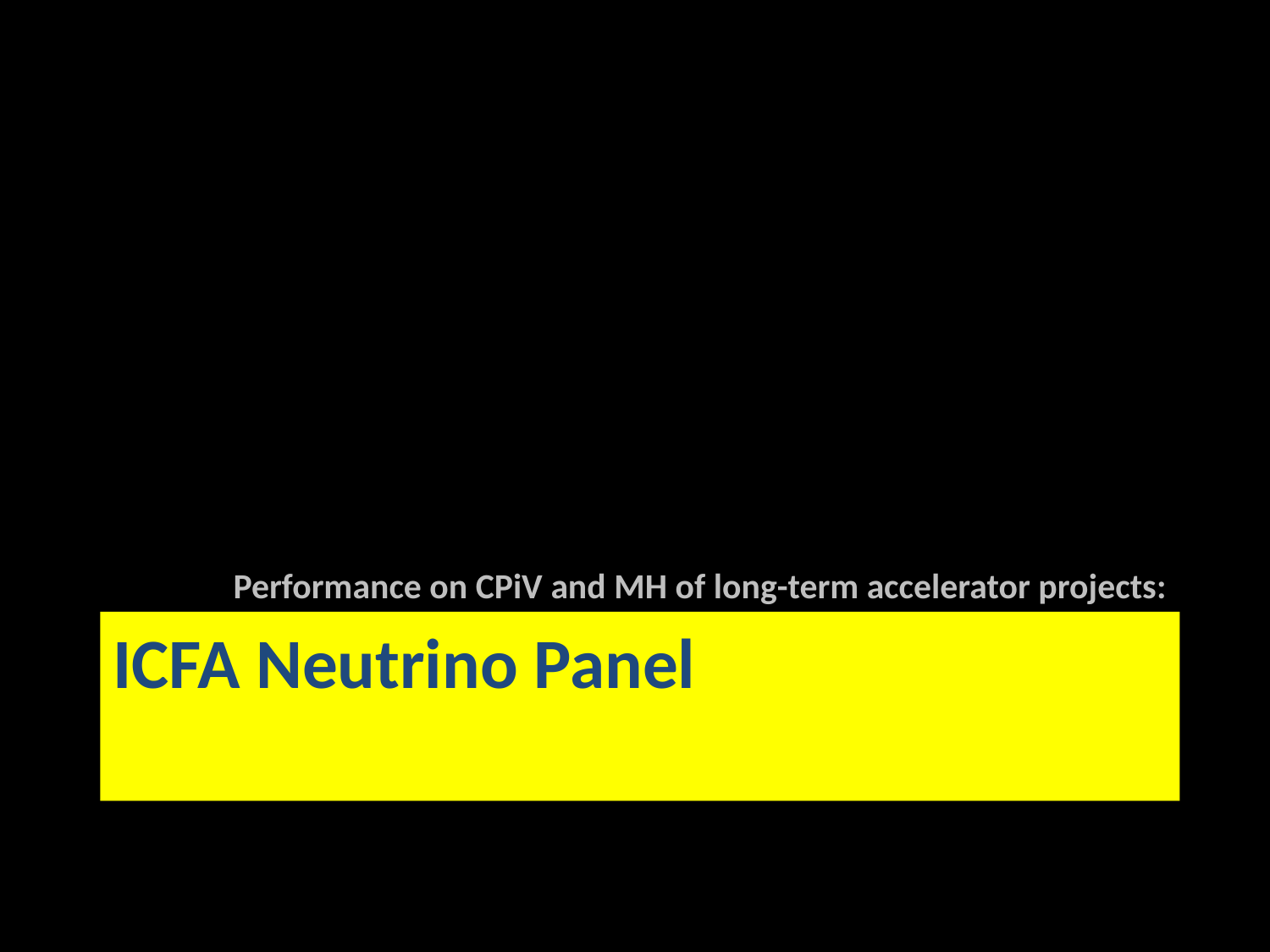

Performance on CPiV and MH of long-term accelerator projects:
# ICFA Neutrino Panel